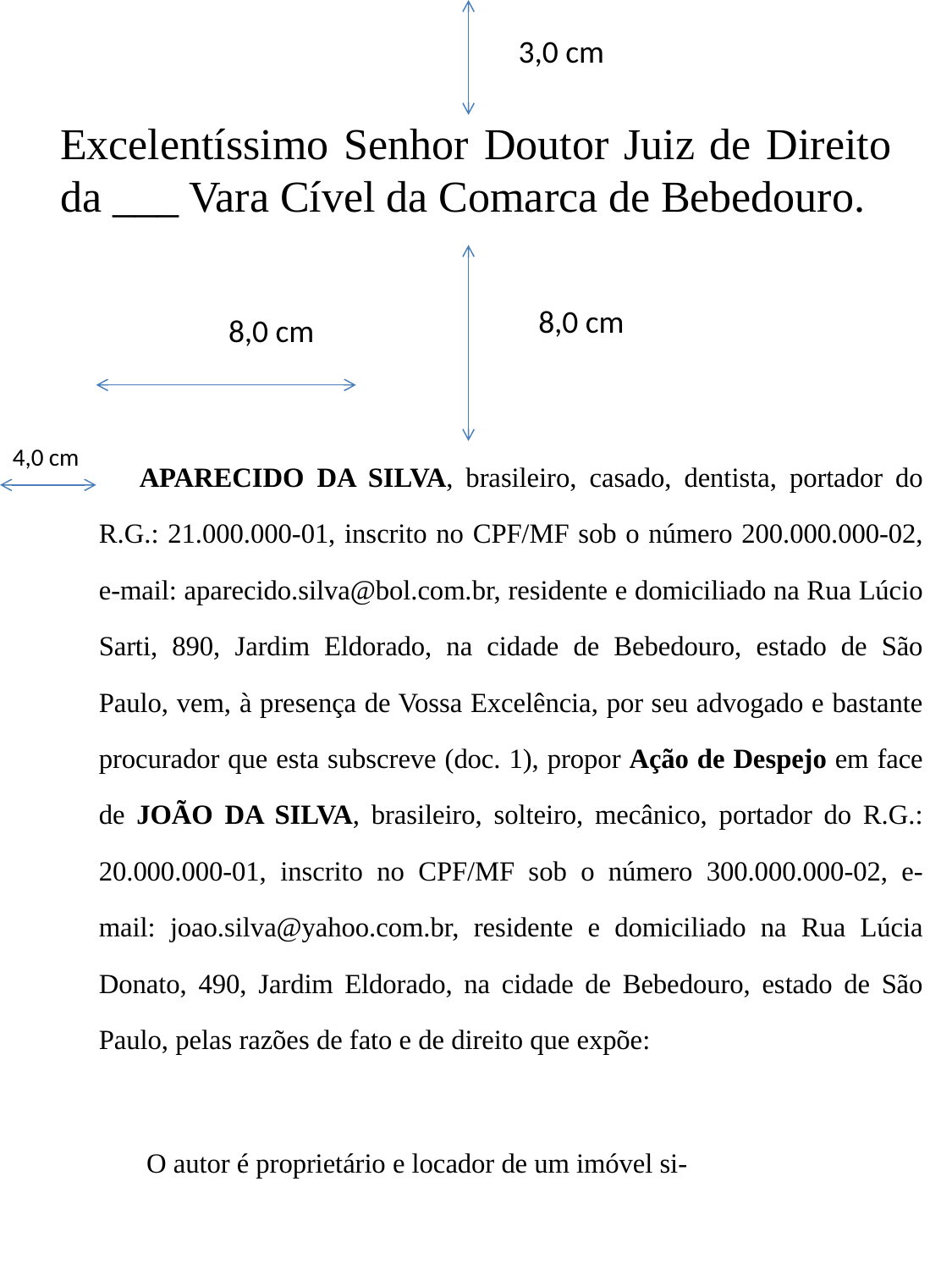

3,0 cm
# Excelentíssimo Senhor Doutor Juiz de Direito da ___ Vara Cível da Comarca de Bebedouro.
8,0 cm
8,0 cm

		APARECIDO DA SILVA, brasileiro, casado, dentista, portador do R.G.: 21.000.000-01, inscrito no CPF/MF sob o número 200.000.000-02, e-mail: aparecido.silva@bol.com.br, residente e domiciliado na Rua Lúcio Sarti, 890, Jardim Eldorado, na cidade de Bebedouro, estado de São Paulo, vem, à presença de Vossa Excelência, por seu advogado e bastante procurador que esta subscreve (doc. 1), propor Ação de Despejo em face de JOÃO DA SILVA, brasileiro, solteiro, mecânico, portador do R.G.: 20.000.000-01, inscrito no CPF/MF sob o número 300.000.000-02, e-mail: joao.silva@yahoo.com.br, residente e domiciliado na Rua Lúcia Donato, 490, Jardim Eldorado, na cidade de Bebedouro, estado de São Paulo, pelas razões de fato e de direito que expõe:

		 O autor é proprietário e locador de um imóvel si-

4,0 cm